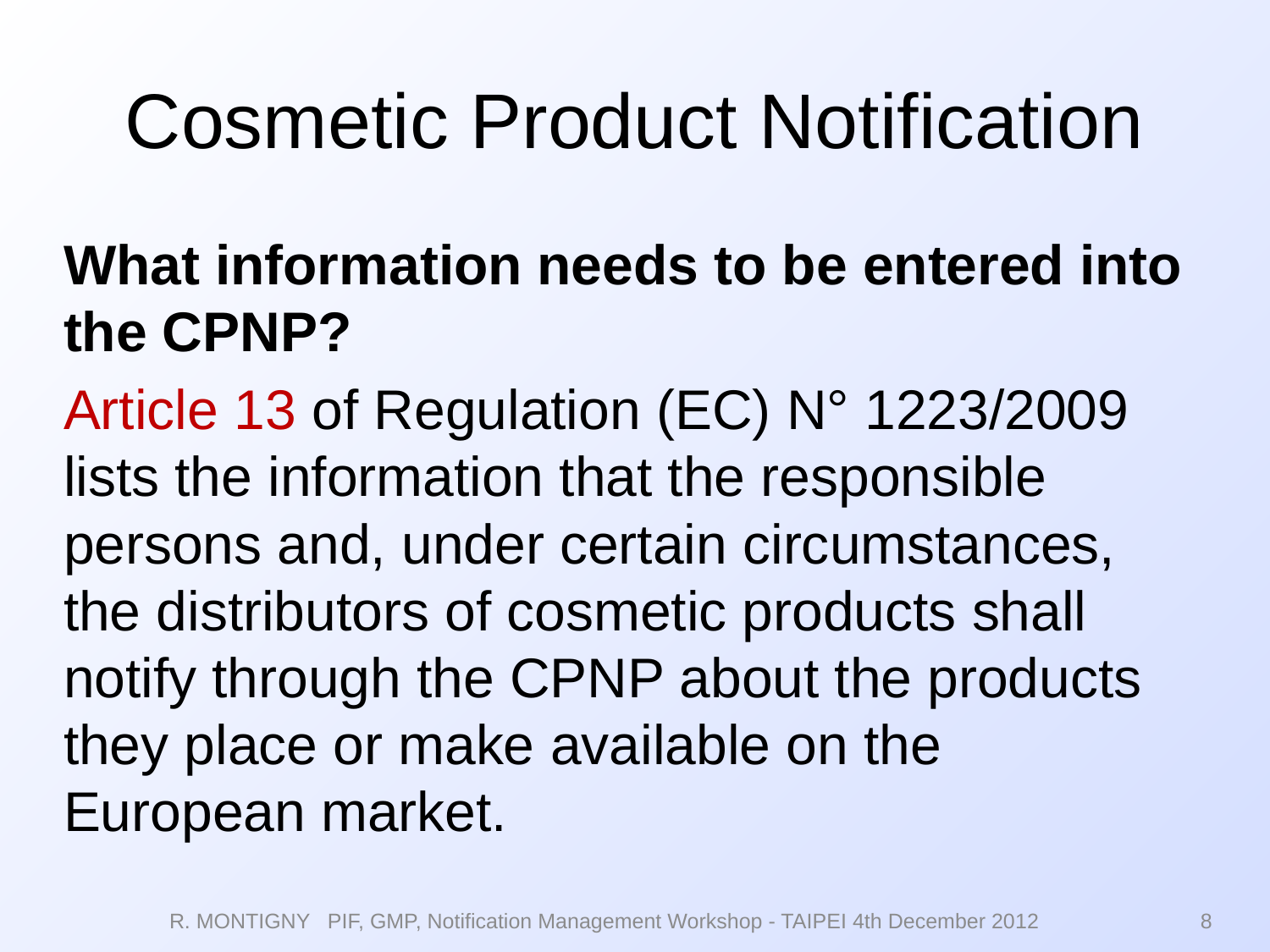

# Cosmetic Product Notification
What information needs to be entered into the CPNP?
Article 13 of Regulation (EC) N° 1223/2009 lists the information that the responsible persons and, under certain circumstances, the distributors of cosmetic products shall notify through the CPNP about the products they place or make available on the European market.
R. MONTIGNY   PIF, GMP, Notification Management Workshop - TAIPEI 4th December 2012
8